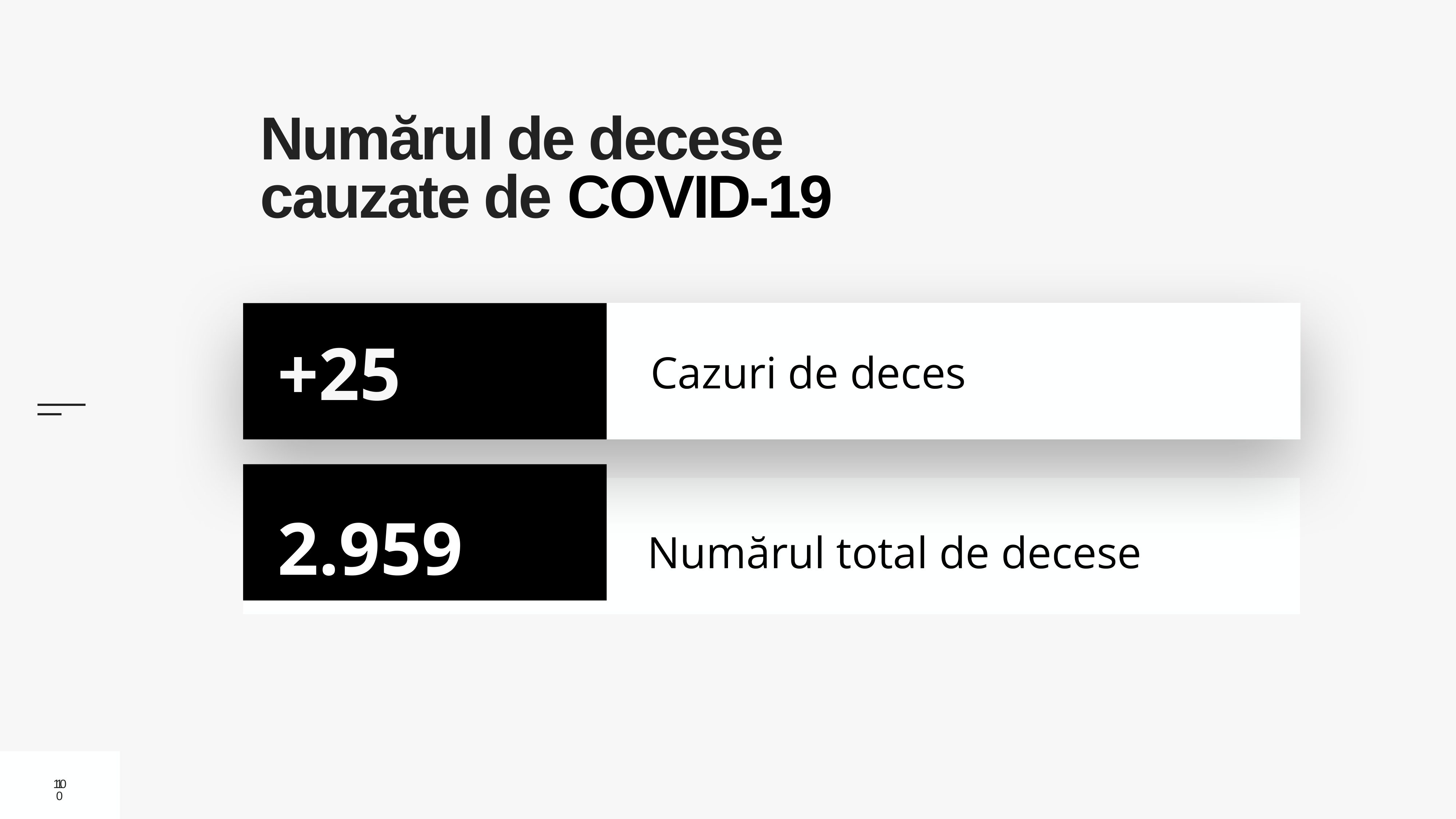

# Numărul de decese cauzate de COVID-19

Cazuri de deces

+25

2.959

Numărul total de decese
10
10